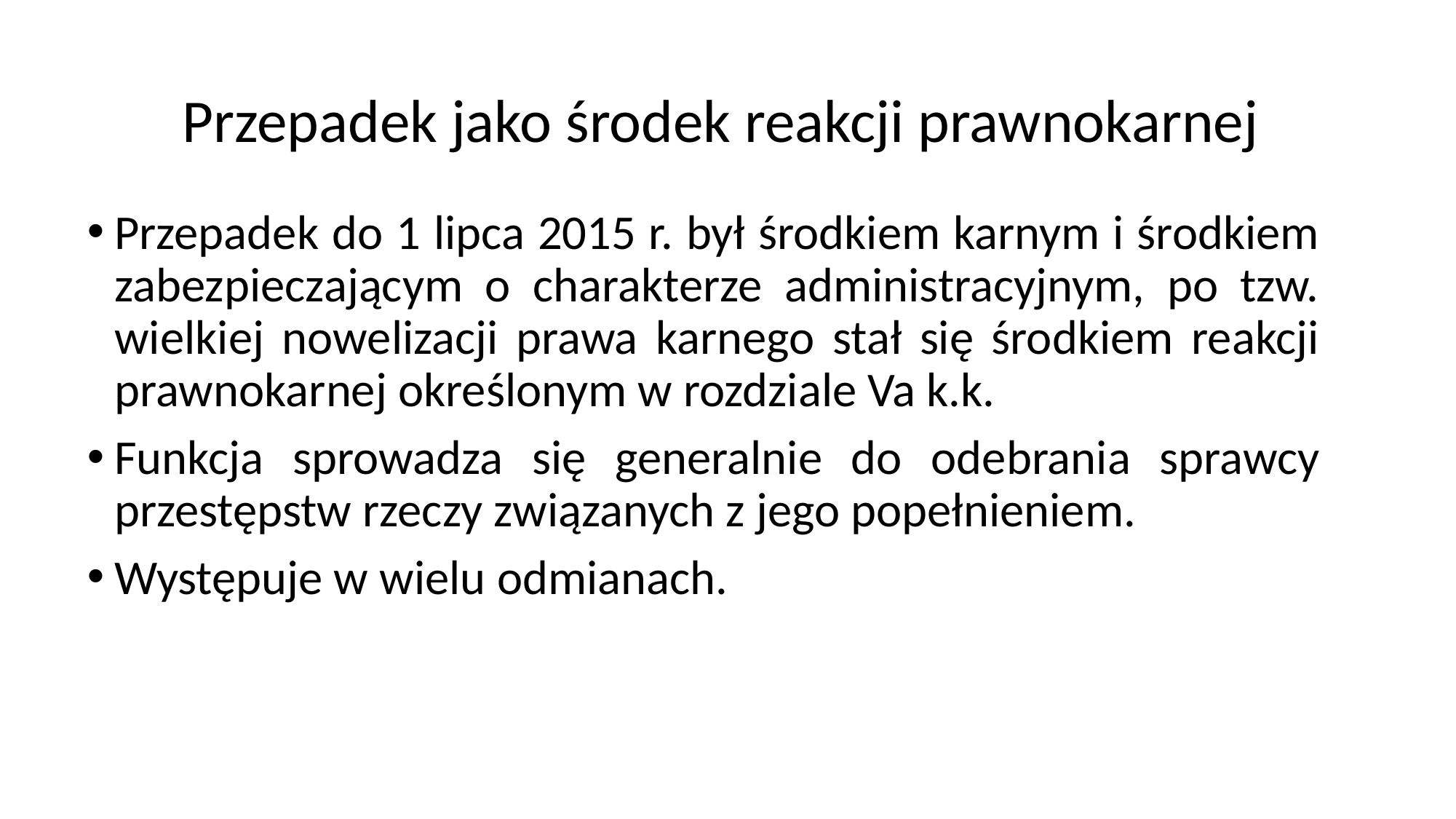

# Przepadek jako środek reakcji prawnokarnej
Przepadek do 1 lipca 2015 r. był środkiem karnym i środkiem zabezpieczającym o charakterze administracyjnym, po tzw. wielkiej nowelizacji prawa karnego stał się środkiem reakcji prawnokarnej określonym w rozdziale Va k.k.
Funkcja sprowadza się generalnie do odebrania sprawcy przestępstw rzeczy związanych z jego popełnieniem.
Występuje w wielu odmianach.